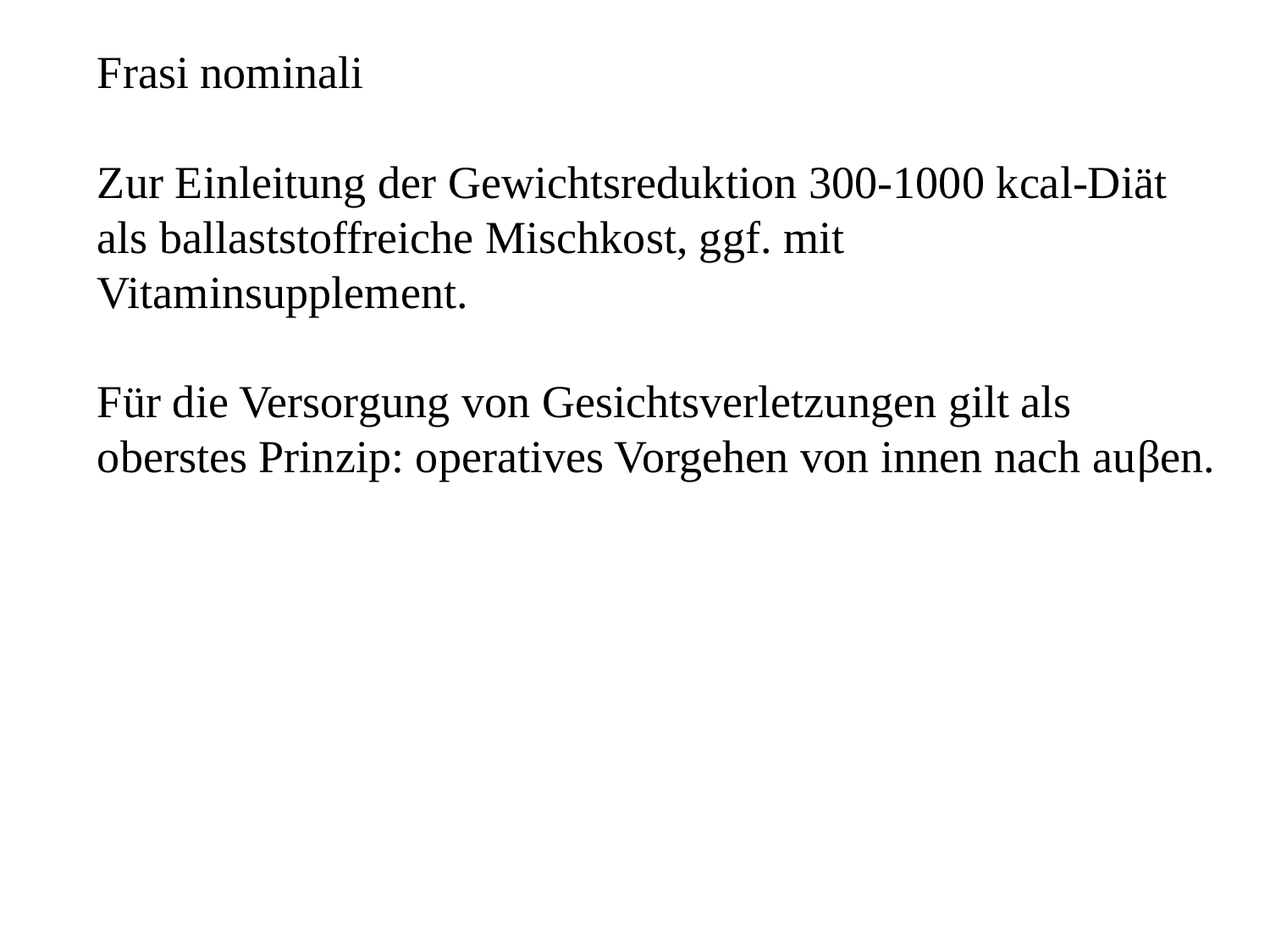

Frasi nominali

Zur Einleitung der Gewichtsreduktion 300-1000 kcal-Diät als ballaststoffreiche Mischkost, ggf. mit Vitaminsupplement.

Für die Versorgung von Gesichtsverletzungen gilt als oberstes Prinzip: operatives Vorgehen von innen nach auβen.